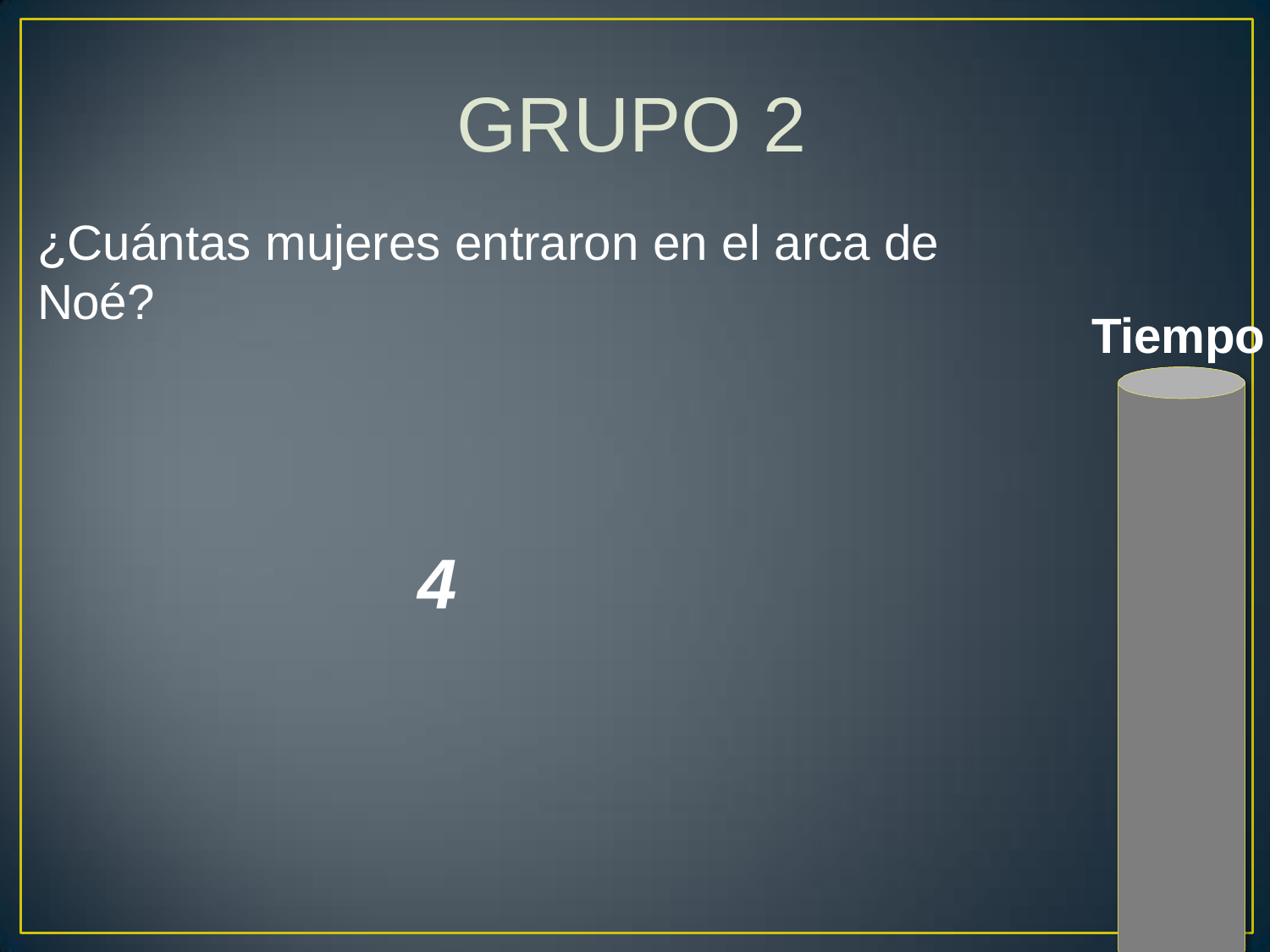

# GRUPO 2
¿Cuántas mujeres entraron en el arca de Noé?
Tiempo
4